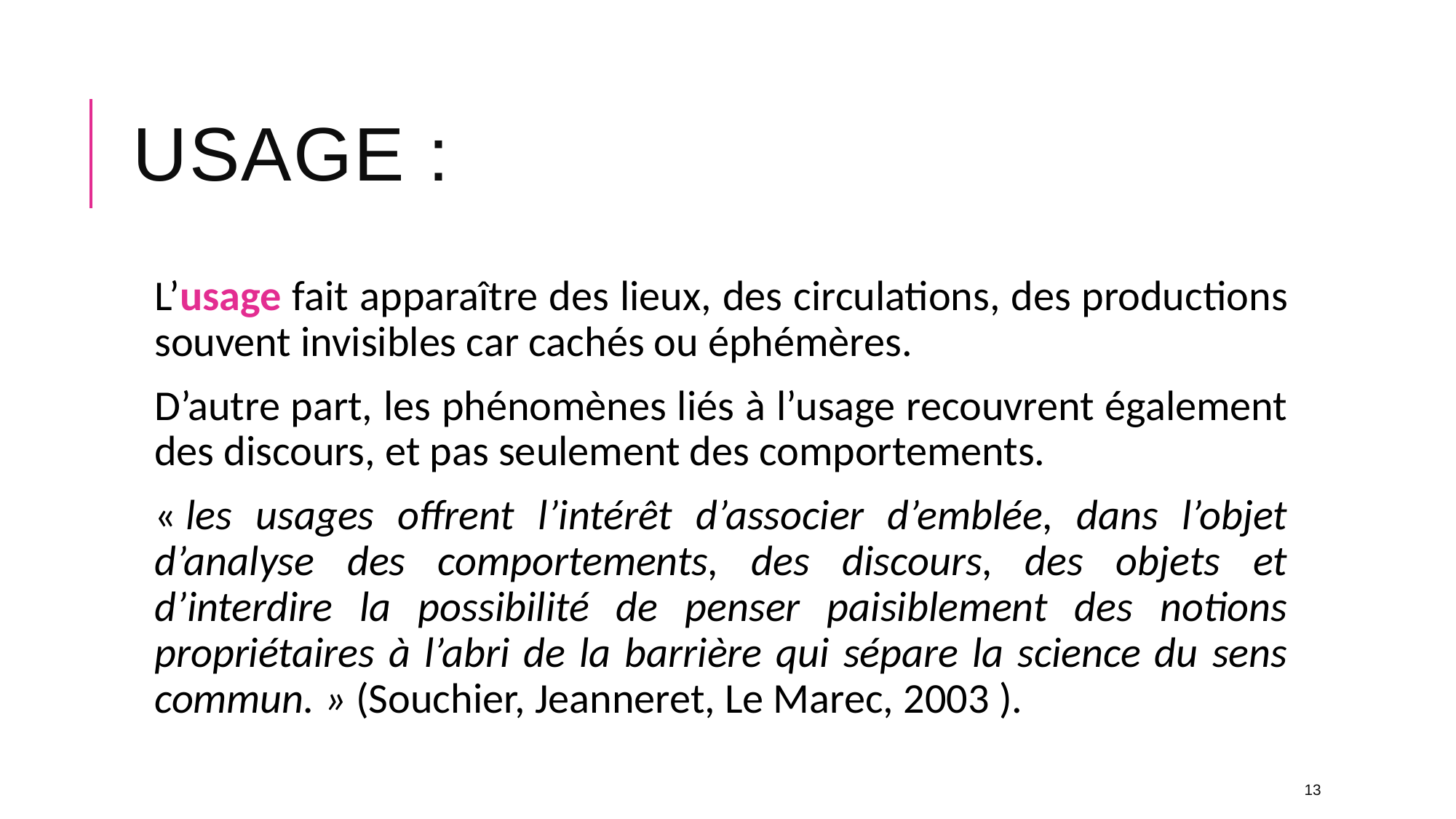

# Usage :
L’usage fait apparaître des lieux, des circulations, des productions souvent invisibles car cachés ou éphémères.
D’autre part, les phénomènes liés à l’usage recouvrent également des discours, et pas seulement des comportements.
« les usages offrent l’intérêt d’associer d’emblée, dans l’objet d’analyse des comportements, des discours, des objets et d’interdire la possibilité de penser paisiblement des notions propriétaires à l’abri de la barrière qui sépare la science du sens commun. » (Souchier, Jeanneret, Le Marec, 2003 ).
13